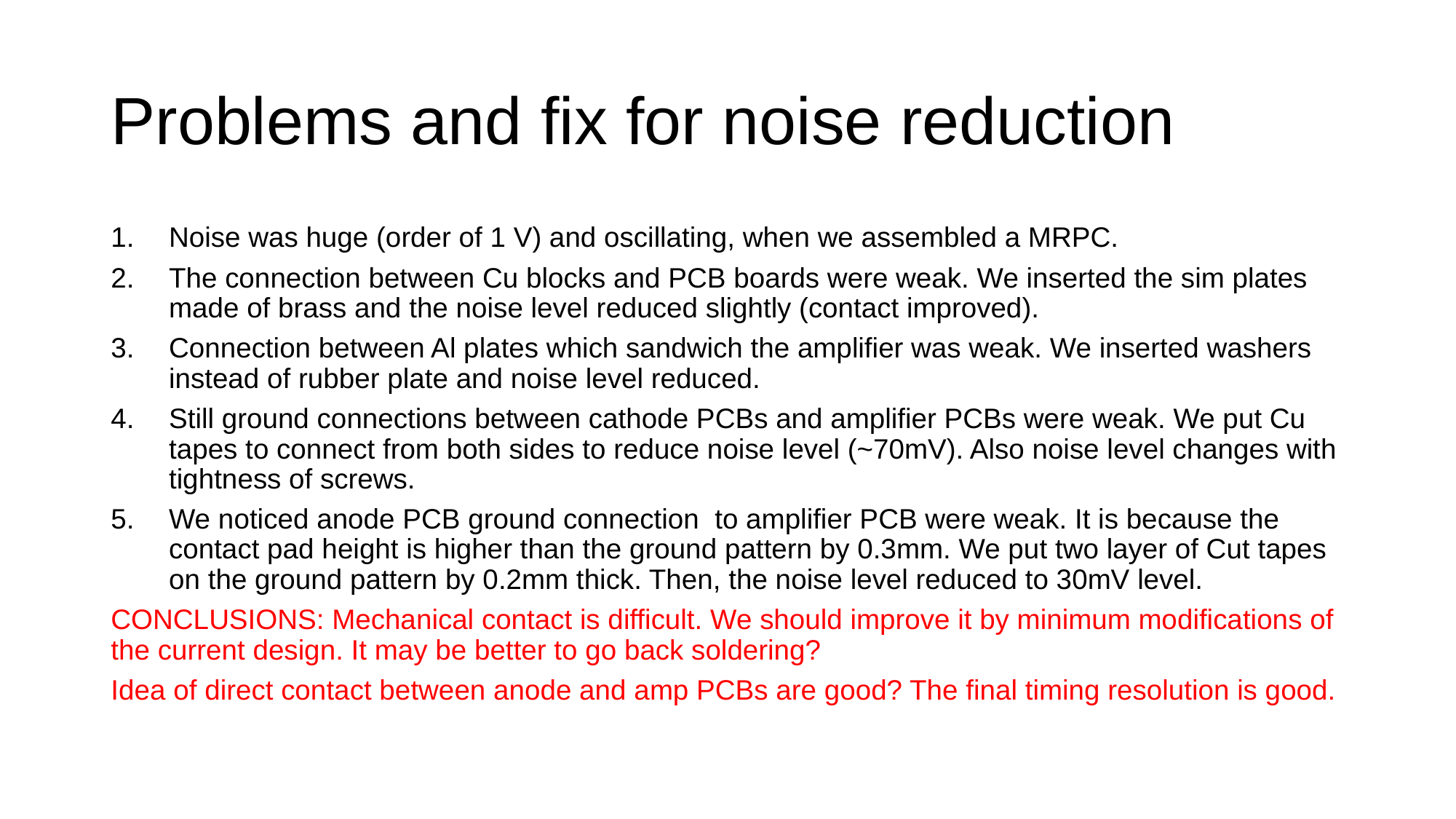

# Problems and fix for noise reduction
Noise was huge (order of 1 V) and oscillating, when we assembled a MRPC.
The connection between Cu blocks and PCB boards were weak. We inserted the sim plates made of brass and the noise level reduced slightly (contact improved).
Connection between Al plates which sandwich the amplifier was weak. We inserted washers instead of rubber plate and noise level reduced.
Still ground connections between cathode PCBs and amplifier PCBs were weak. We put Cu tapes to connect from both sides to reduce noise level (~70mV). Also noise level changes with tightness of screws.
We noticed anode PCB ground connection  to amplifier PCB were weak. It is because the contact pad height is higher than the ground pattern by 0.3mm. We put two layer of Cut tapes on the ground pattern by 0.2mm thick. Then, the noise level reduced to 30mV level.
CONCLUSIONS: Mechanical contact is difficult. We should improve it by minimum modifications of the current design. It may be better to go back soldering?
Idea of direct contact between anode and amp PCBs are good? The final timing resolution is good.